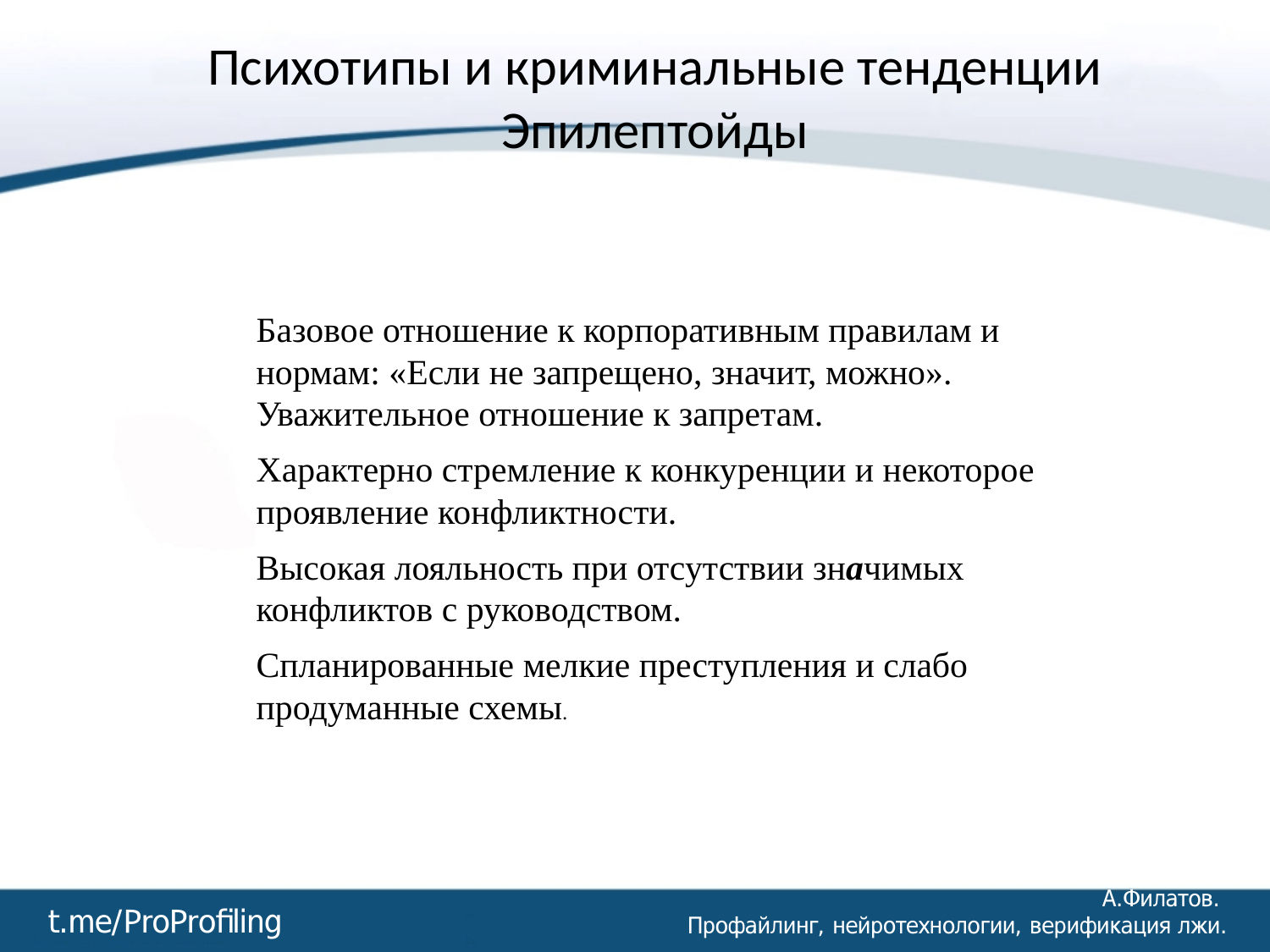

# Психотипы и криминальные тенденции Эпилептойды
| Базовое отношение к корпоративным правилам и нормам: «Если не запрещено, значит, можно». Уважительное отношение к запретам. Характерно стремление к конкуренции и некоторое  проявление конфликтности. Высокая лояльность при отсутствии значимых конфликтов с руководством. Спланированные мелкие преступления и слабо продуманные схемы. |
| --- |
А.Филатов.
Профайлинг, нейротехнологии, верификация лжи.
t.me/ProProfiling